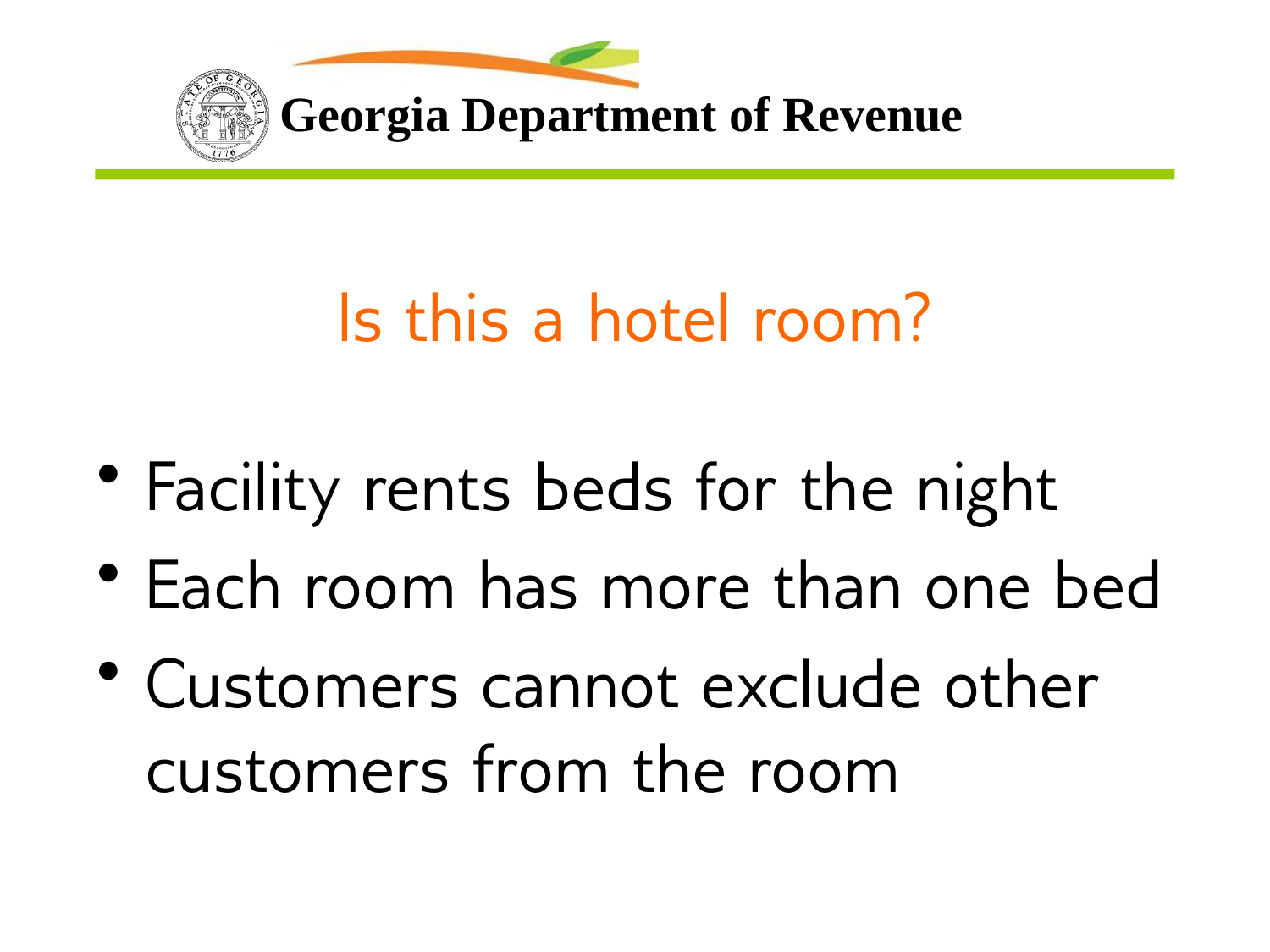

Is this a hotel room?
Facility rents beds for the night
Each room has more than one bed
Customers cannot exclude other customers from the room